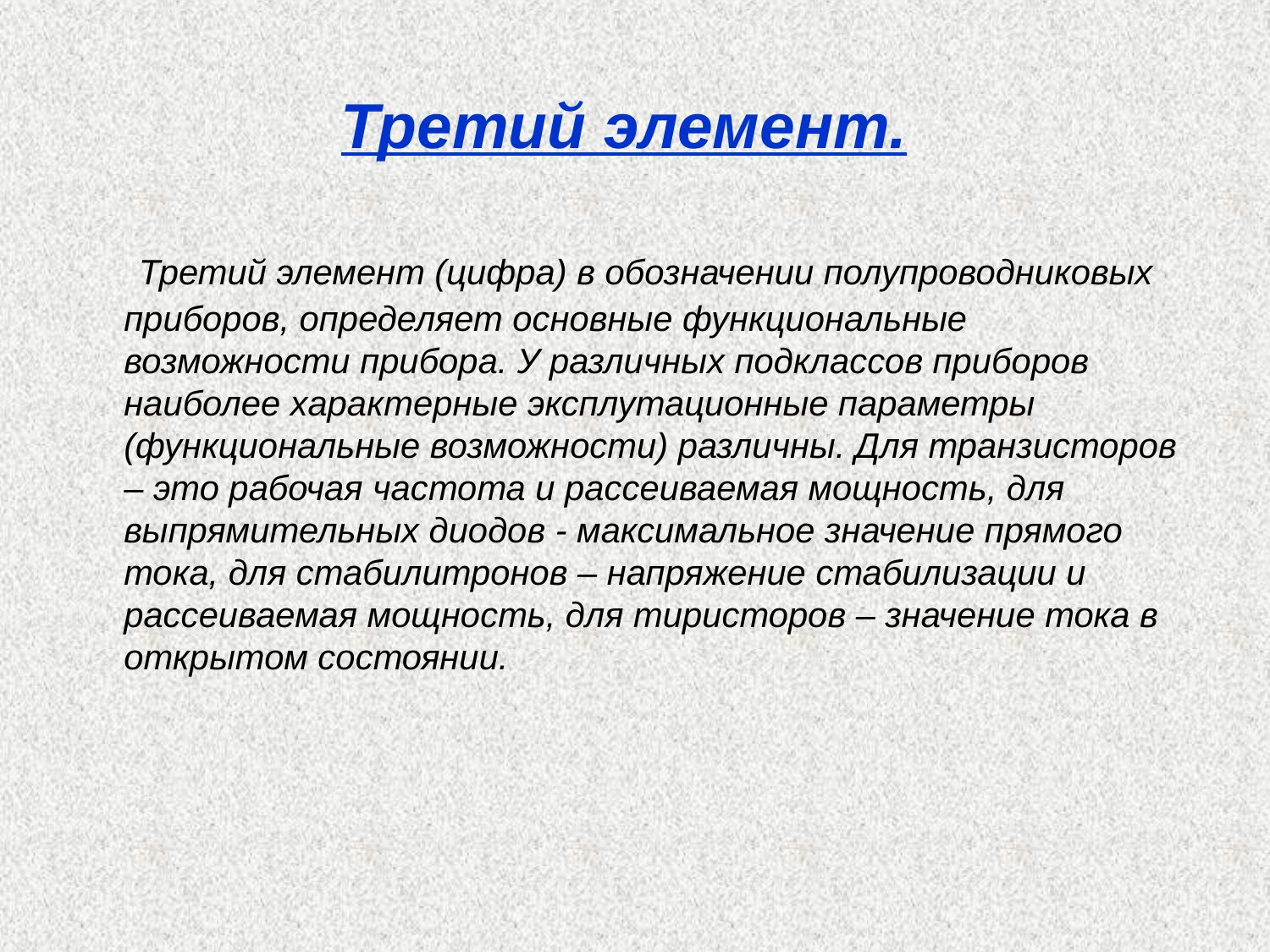

# Третий элемент.
    Третий элемент (цифра) в обозначении полупроводниковых приборов, определяет основные функциональные возможности прибора. У различных подклассов приборов наиболее характерные эксплутационные параметры (функциональные возможности) различны. Для транзисторов – это рабочая частота и рассеиваемая мощность, для выпрямительных диодов - максимальное значение прямого тока, для стабилитронов – напряжение стабилизации и рассеиваемая мощность, для тиристоров – значение тока в открытом состоянии.